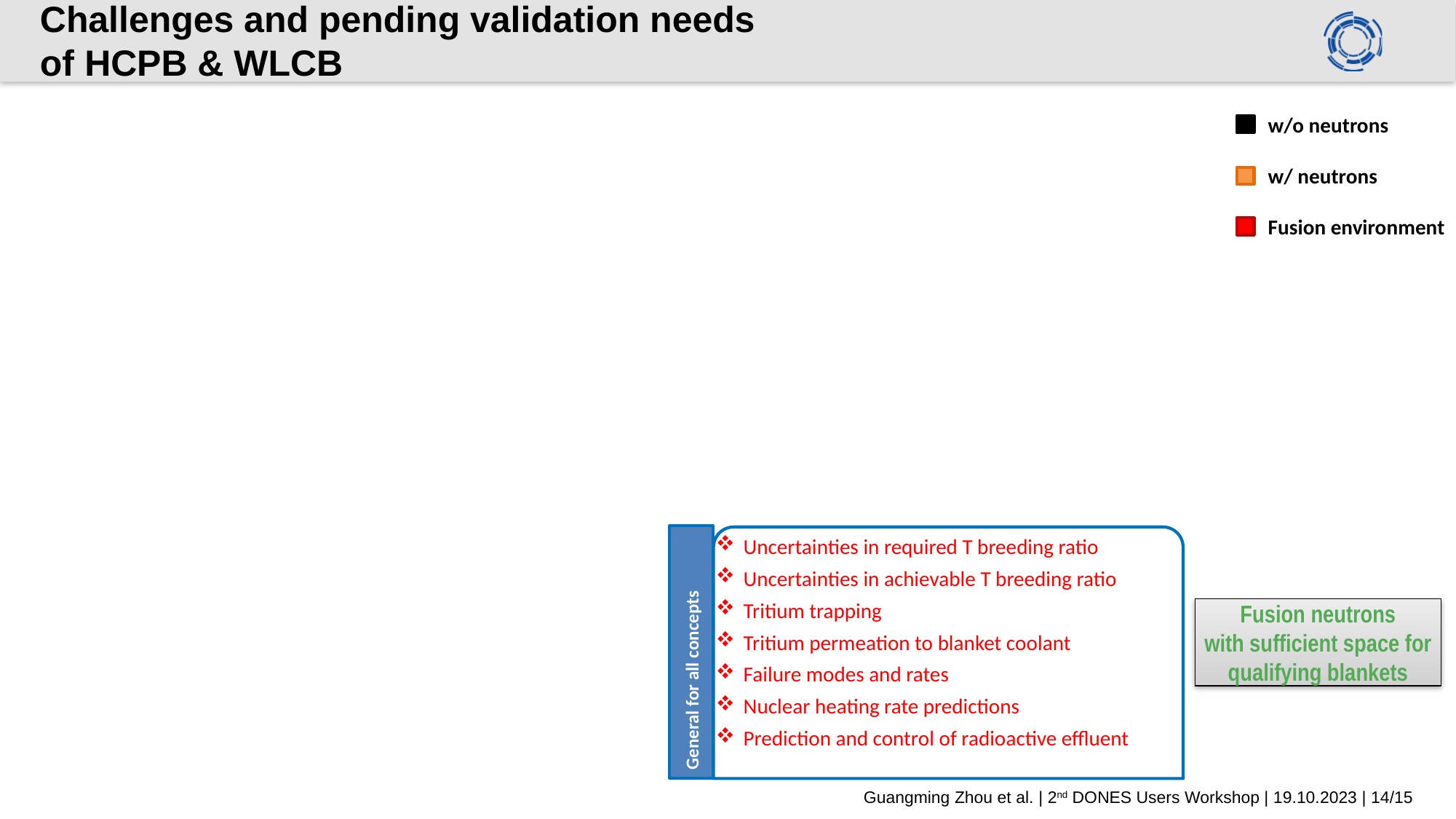

# Challenges and pending validation needs of HCPB & WLCB
w/o neutrons

w/ neutrons

Fusion environment

Uncertainties in required T breeding ratio
Uncertainties in achievable T breeding ratio
Tritium trapping
Tritium permeation to blanket coolant
Failure modes and rates
Nuclear heating rate predictions
Prediction and control of radioactive effluent
Fusion neutrons
with sufficient space for qualifying blankets

General for all concepts
Guangming Zhou et al. | 2nd DONES Users Workshop | 19.10.2023 | 14/15